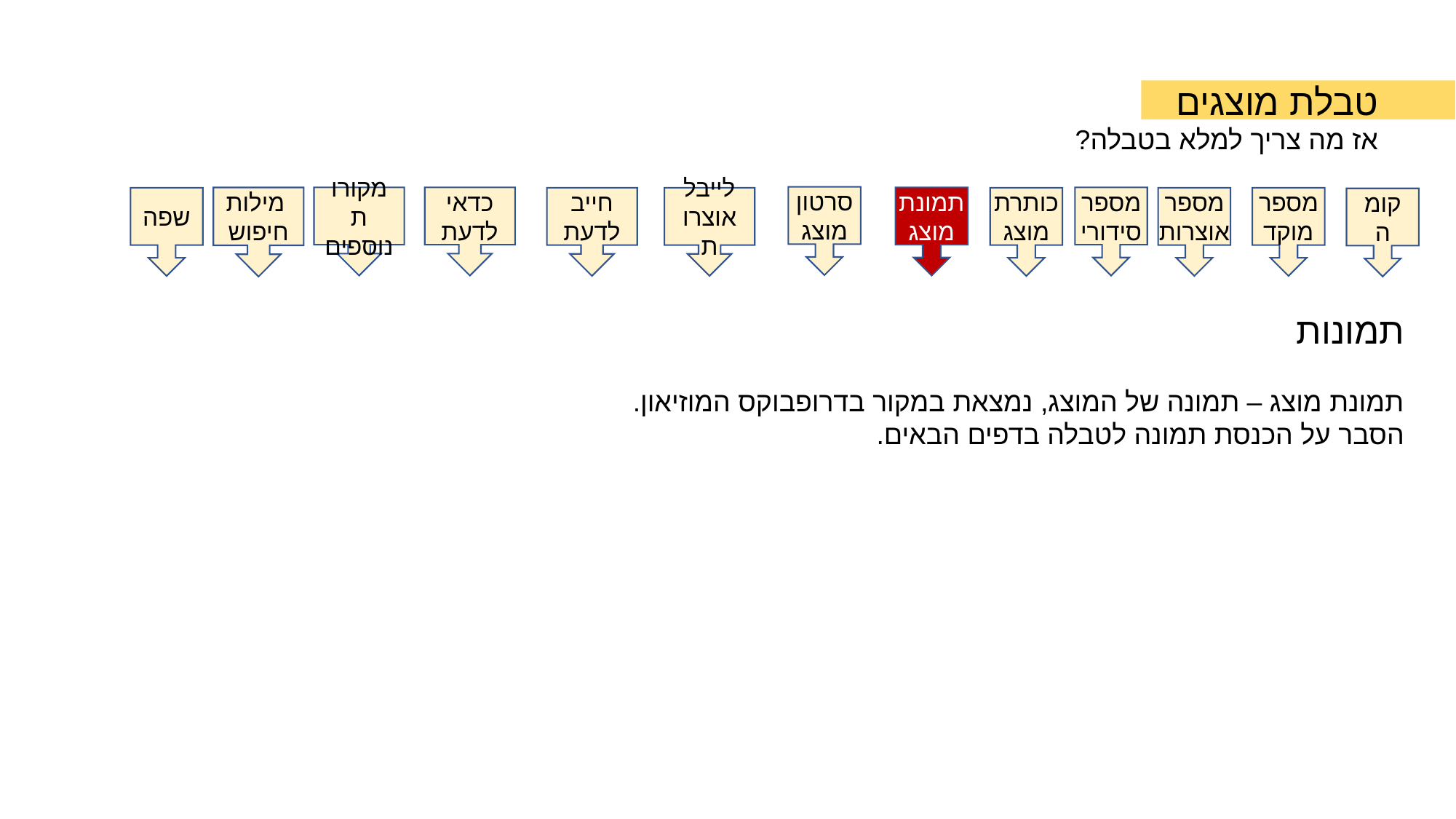

טבלת מוצגים
אז מה צריך למלא בטבלה?

סרטון מוצג
 מילות חיפוש
מקורות נוספים
כדאי לדעת
תמונתמוצג
מספר סידורי
חייב לדעת
מספר אוצרות
שפה
לייבל אוצרות
כותרת מוצג
מספר מוקד
קומה
תמונות

תמונת מוצג – תמונה של המוצג, נמצאת במקור בדרופבוקס המוזיאון.
הסבר על הכנסת תמונה לטבלה בדפים הבאים.